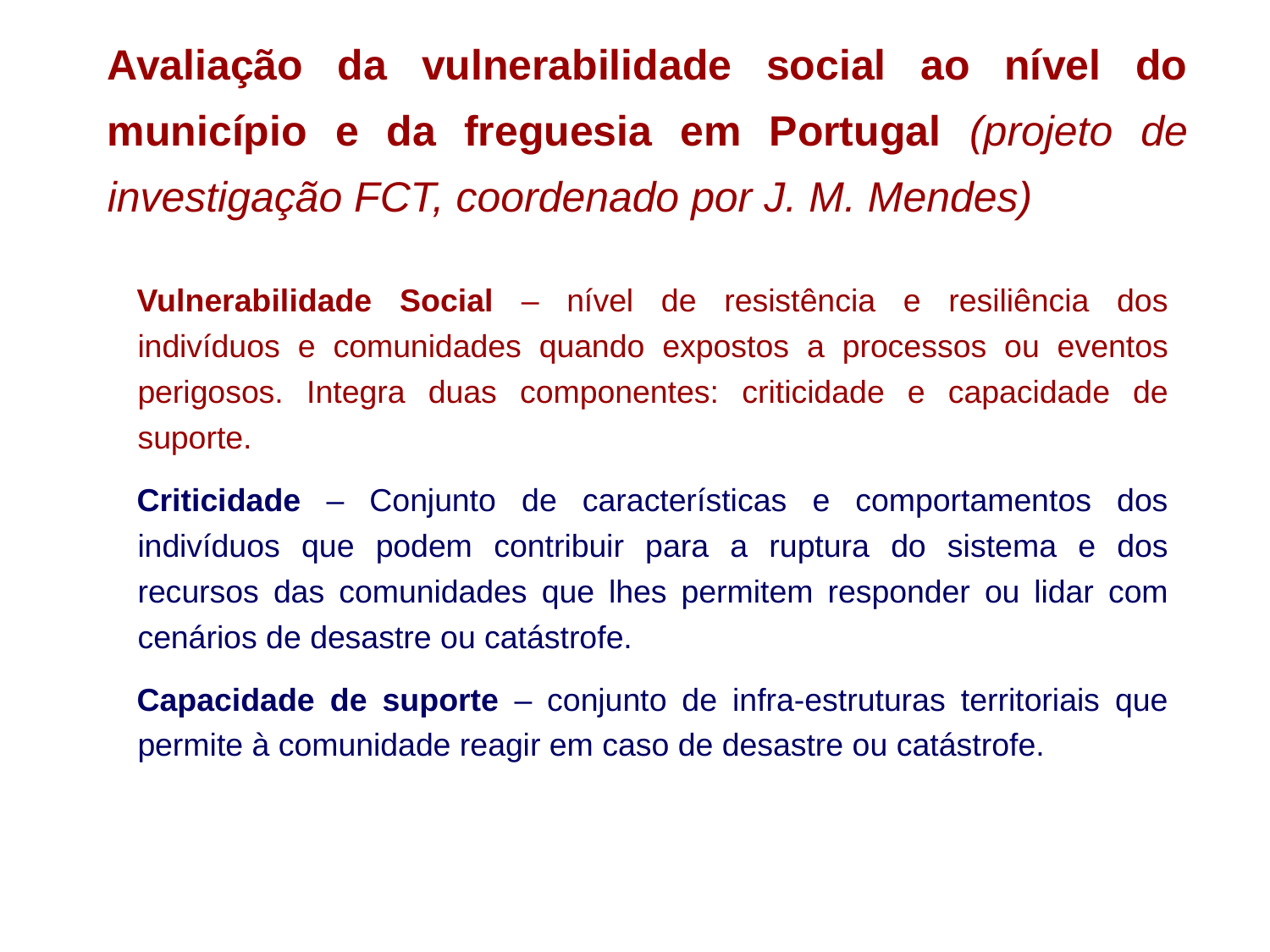

Avaliação da vulnerabilidade social ao nível do município e da freguesia em Portugal (projeto de investigação FCT, coordenado por J. M. Mendes)
Vulnerabilidade Social – nível de resistência e resiliência dos indivíduos e comunidades quando expostos a processos ou eventos perigosos. Integra duas componentes: criticidade e capacidade de suporte.
Criticidade – Conjunto de características e comportamentos dos indivíduos que podem contribuir para a ruptura do sistema e dos recursos das comunidades que lhes permitem responder ou lidar com cenários de desastre ou catástrofe.
Capacidade de suporte – conjunto de infra-estruturas territoriais que permite à comunidade reagir em caso de desastre ou catástrofe.